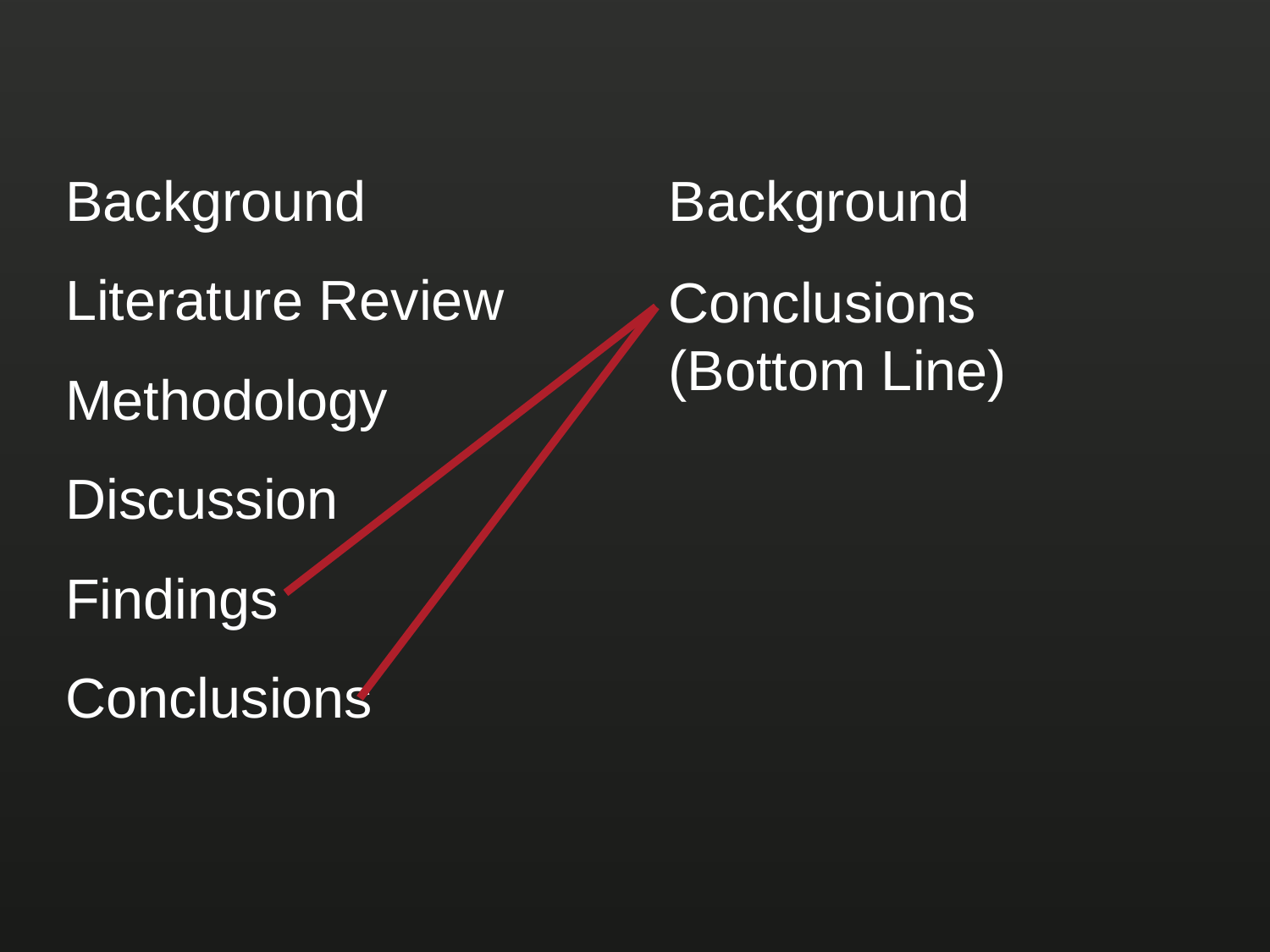

Background
Literature Review
Methodology
Discussion
Findings
Conclusions
Background
Conclusions
(Bottom Line)